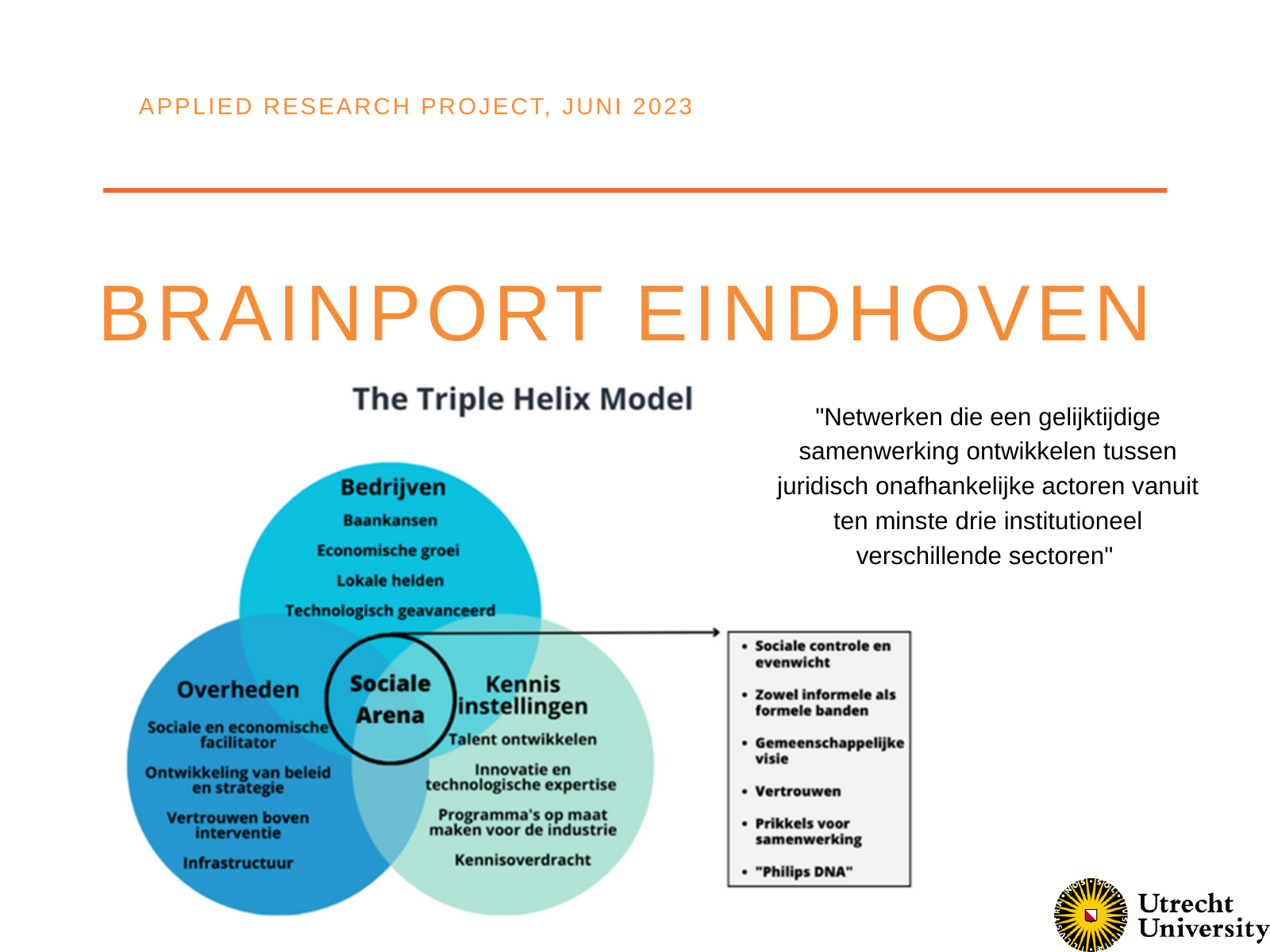

APPLIED RESEARCH PROJECT, JUNI 2023

BRAINPORT EINDHOVEN

"Netwerken die een gelijktijdige samenwerking ontwikkelen tussen juridisch onafhankelijke actoren vanuit ten minste drie institutioneel verschillende sectoren"